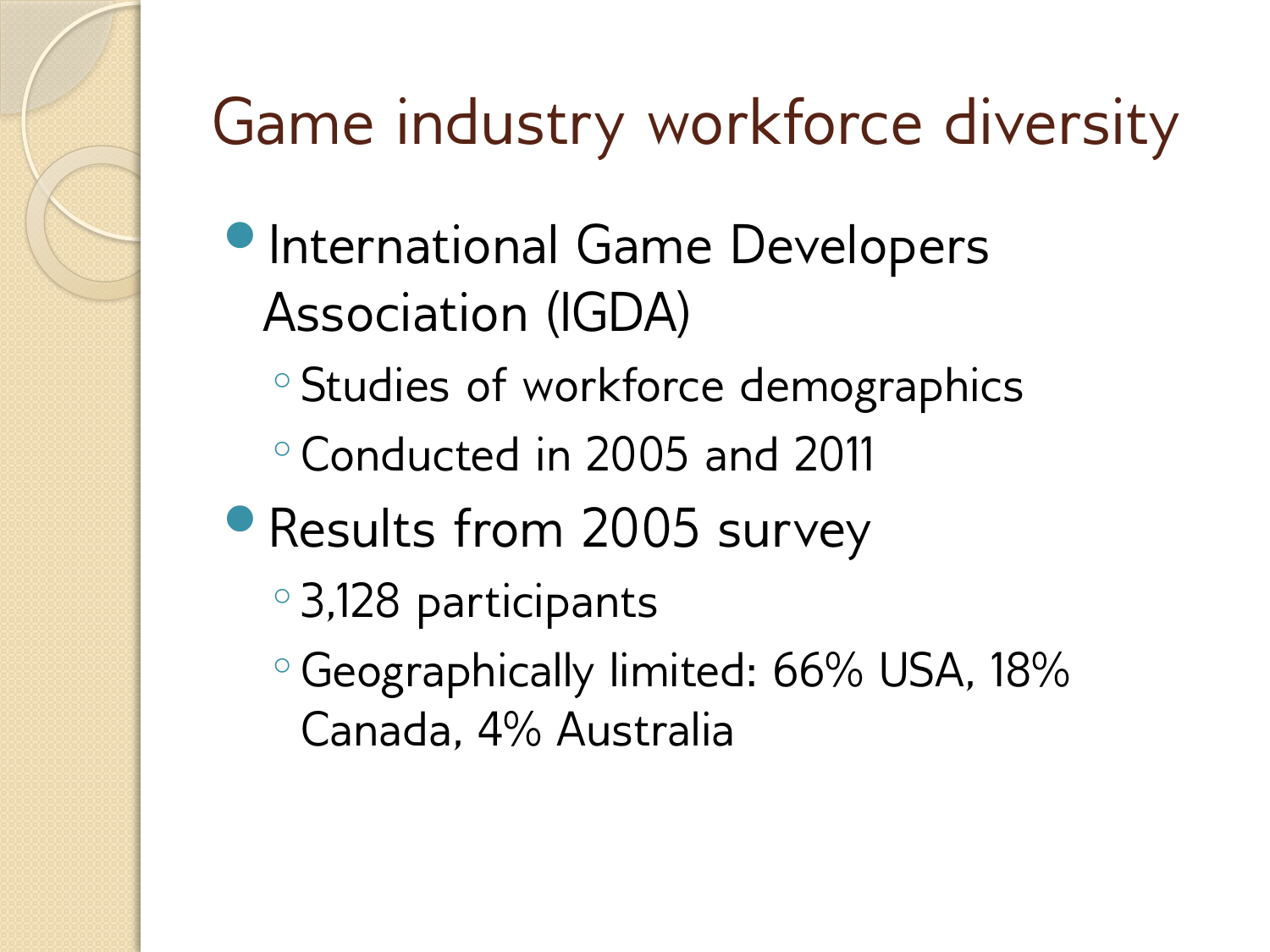

# Game industry workforce diversity
International Game Developers Association (IGDA)
Studies of workforce demographics
Conducted in 2005 and 2011
Results from 2005 survey
3,128 participants
Geographically limited: 66% USA, 18% Canada, 4% Australia